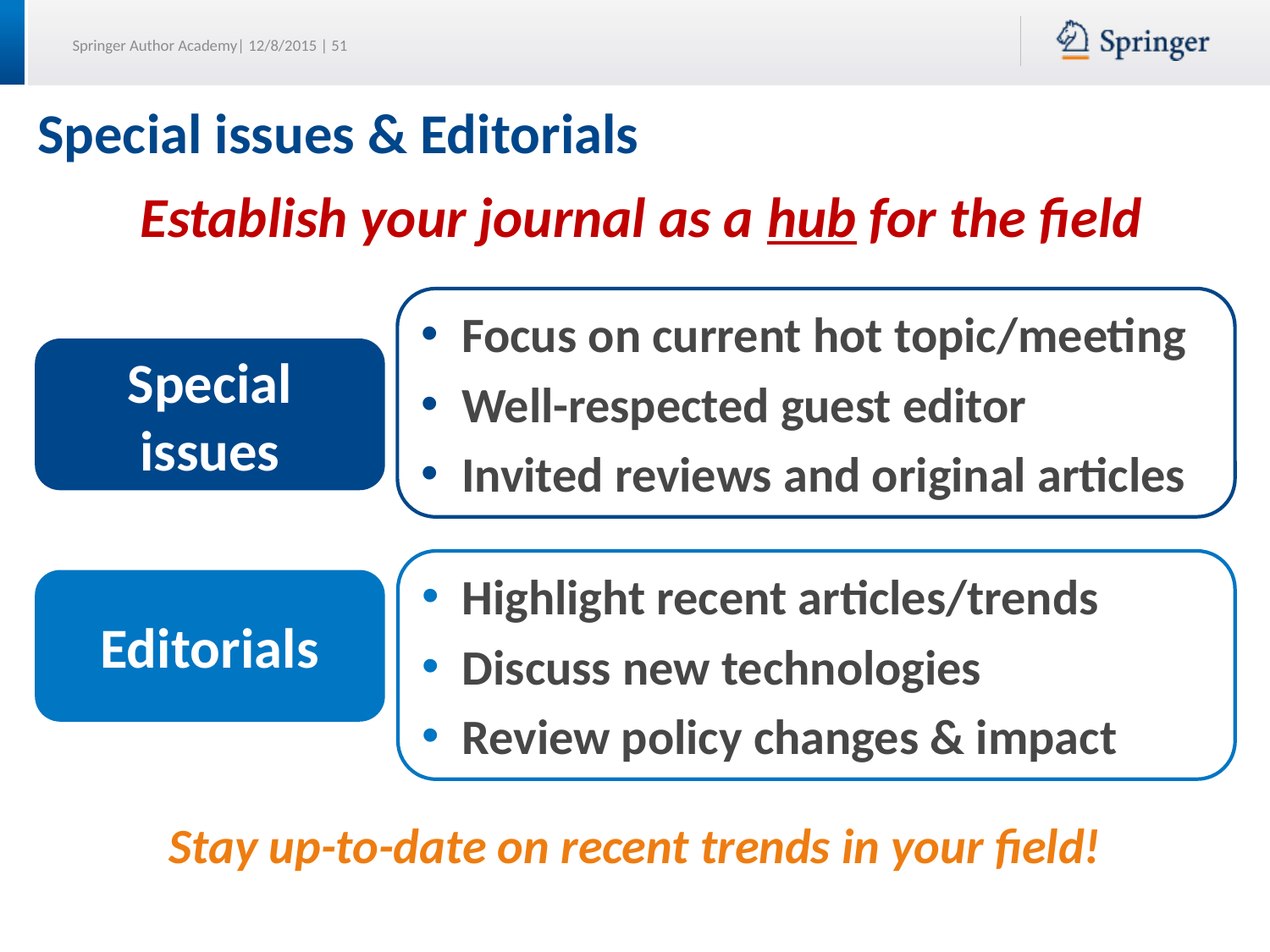

# Special issues & Editorials
Establish your journal as a hub for the field
Focus on current hot topic/meeting
Well-respected guest editor
Invited reviews and original articles
Special issues
Highlight recent articles/trends
Discuss new technologies
Review policy changes & impact
Editorials
Stay up-to-date on recent trends in your field!